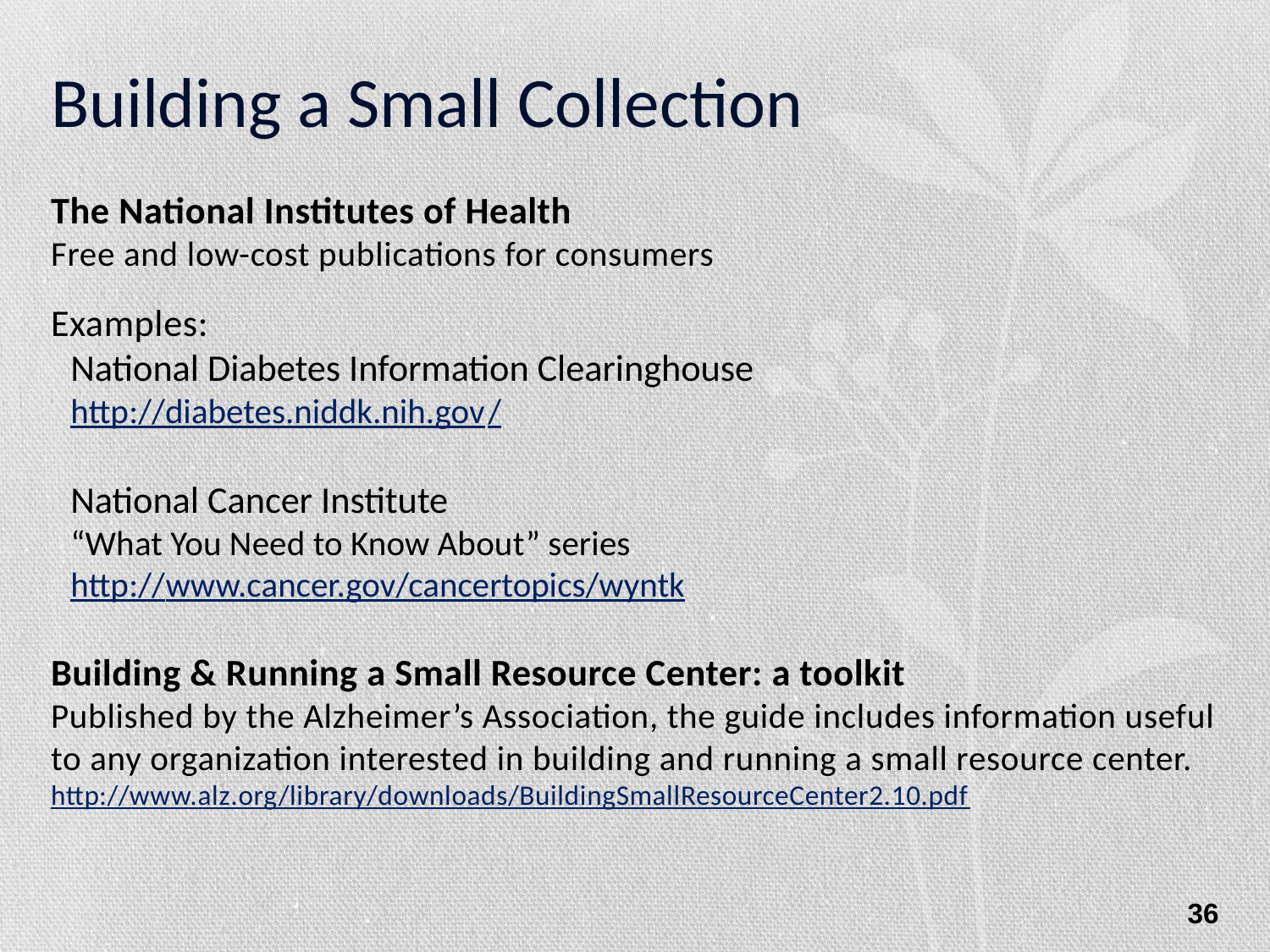

# Building a Small Collection
The National Institutes of Health
Free and low-cost publications for consumers

Examples:
National Diabetes Information Clearinghouse
http://diabetes.niddk.nih.gov/

National Cancer Institute
“What You Need to Know About” series
http://www.cancer.gov/cancertopics/wyntk

Building & Running a Small Resource Center: a toolkit
Published by the Alzheimer’s Association, the guide includes information useful to any organization interested in building and running a small resource center.
http://www.alz.org/library/downloads/BuildingSmallResourceCenter2.10.pdf

36